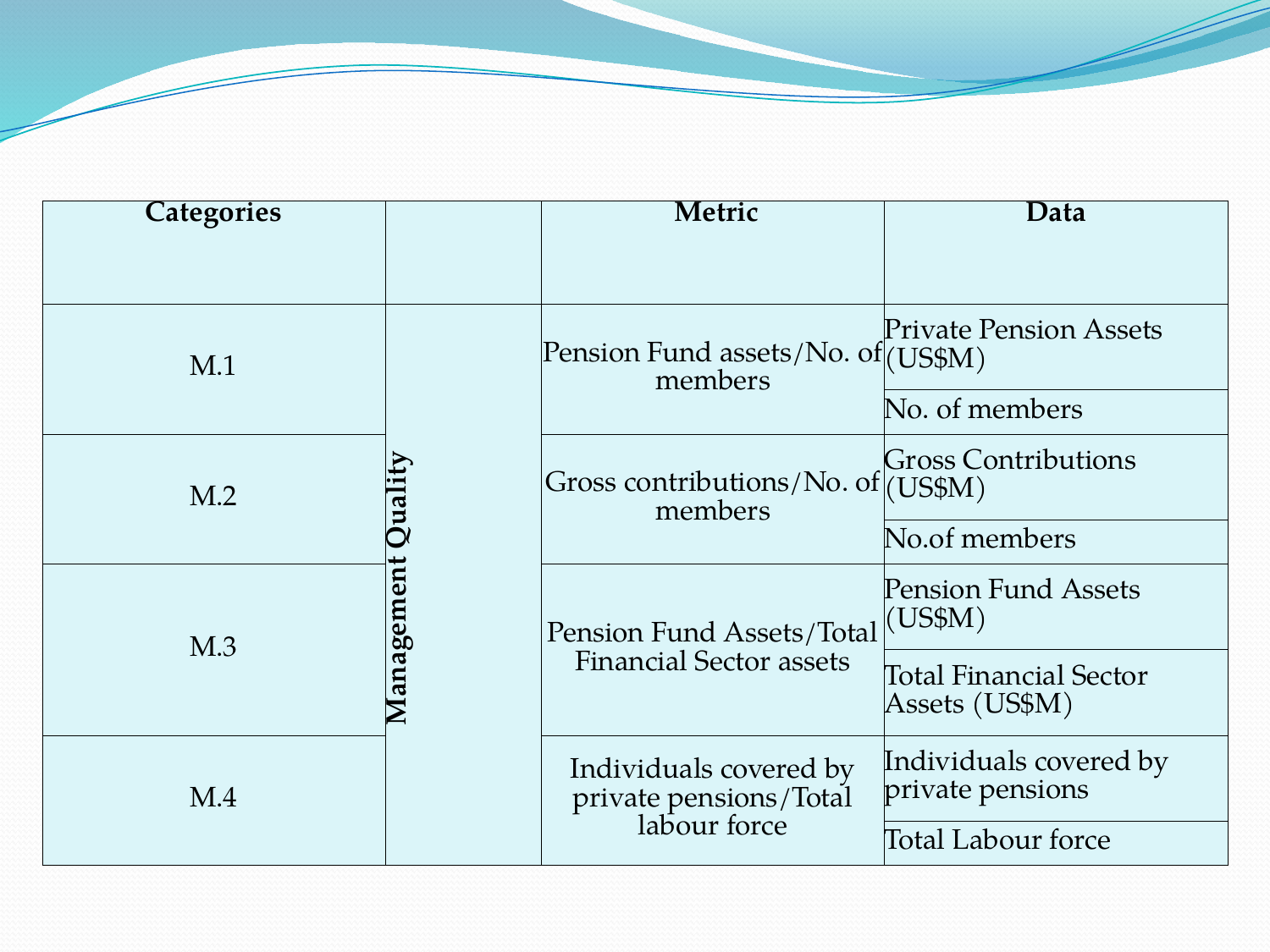

#
| Categories |  | Metric | Data |
| --- | --- | --- | --- |
| M.1 | Management Quality | Pension Fund assets/No. of members | Private Pension Assets (US$M) |
|  |  |  | No. of members |
| M.2 |  | Gross contributions/No. of members | Gross Contributions (US$M) |
|  |  |  | No.of members |
| M.3 |  | Pension Fund Assets/Total Financial Sector assets | Pension Fund Assets (US$M) |
|  |  |  | Total Financial Sector Assets (US$M) |
| M.4 |  | Individuals covered by private pensions/Total labour force | Individuals covered by private pensions |
|  |  |  | Total Labour force |